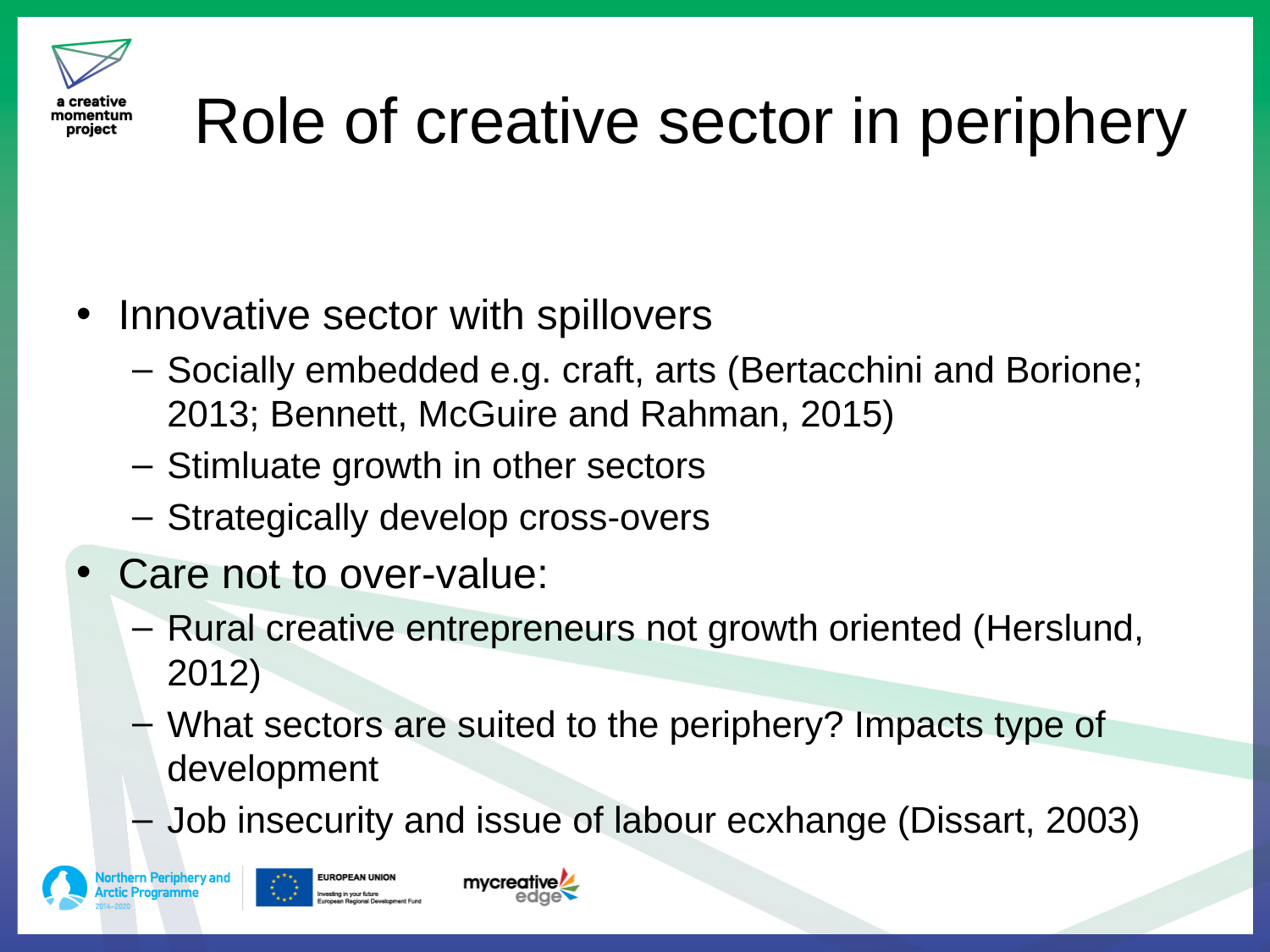

# Role of creative sector in periphery

Innovative sector with spillovers
Socially embedded e.g. craft, arts (Bertacchini and Borione; 2013; Bennett, McGuire and Rahman, 2015)
Stimluate growth in other sectors
Strategically develop cross-overs
Care not to over-value:
Rural creative entrepreneurs not growth oriented (Herslund, 2012)
What sectors are suited to the periphery? Impacts type of development
Job insecurity and issue of labour ecxhange (Dissart, 2003)